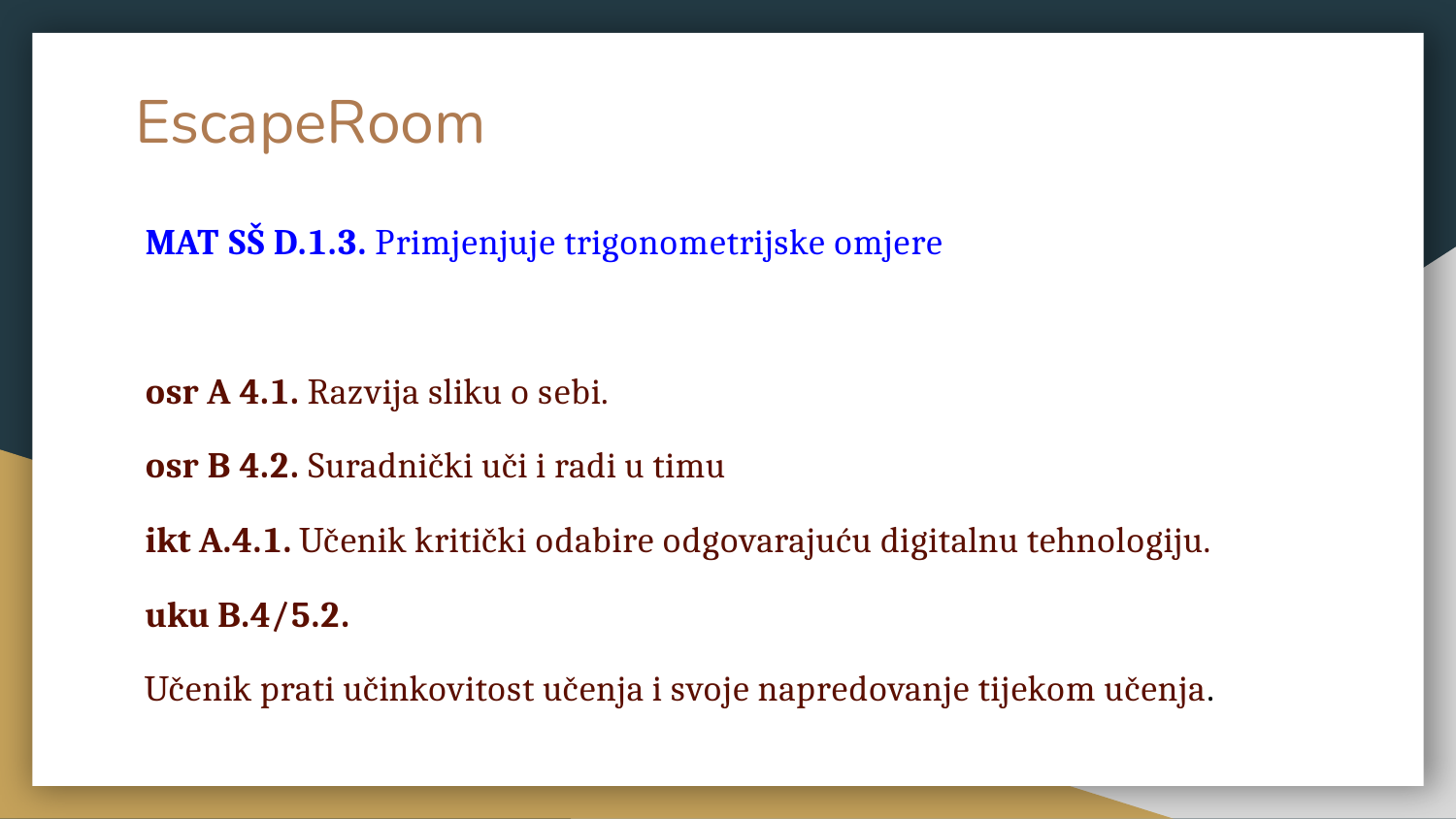

# EscapeRoom
MAT SŠ D.1.3. Primjenjuje trigonometrijske omjere

osr A 4.1. Razvija sliku o sebi.
osr B 4.2. Suradnički uči i radi u timu
ikt A.4.1. Učenik kritički odabire odgovarajuću digitalnu tehnologiju.
uku B.4/5.2.
Učenik prati učinkovitost učenja i svoje napredovanje tijekom učenja.